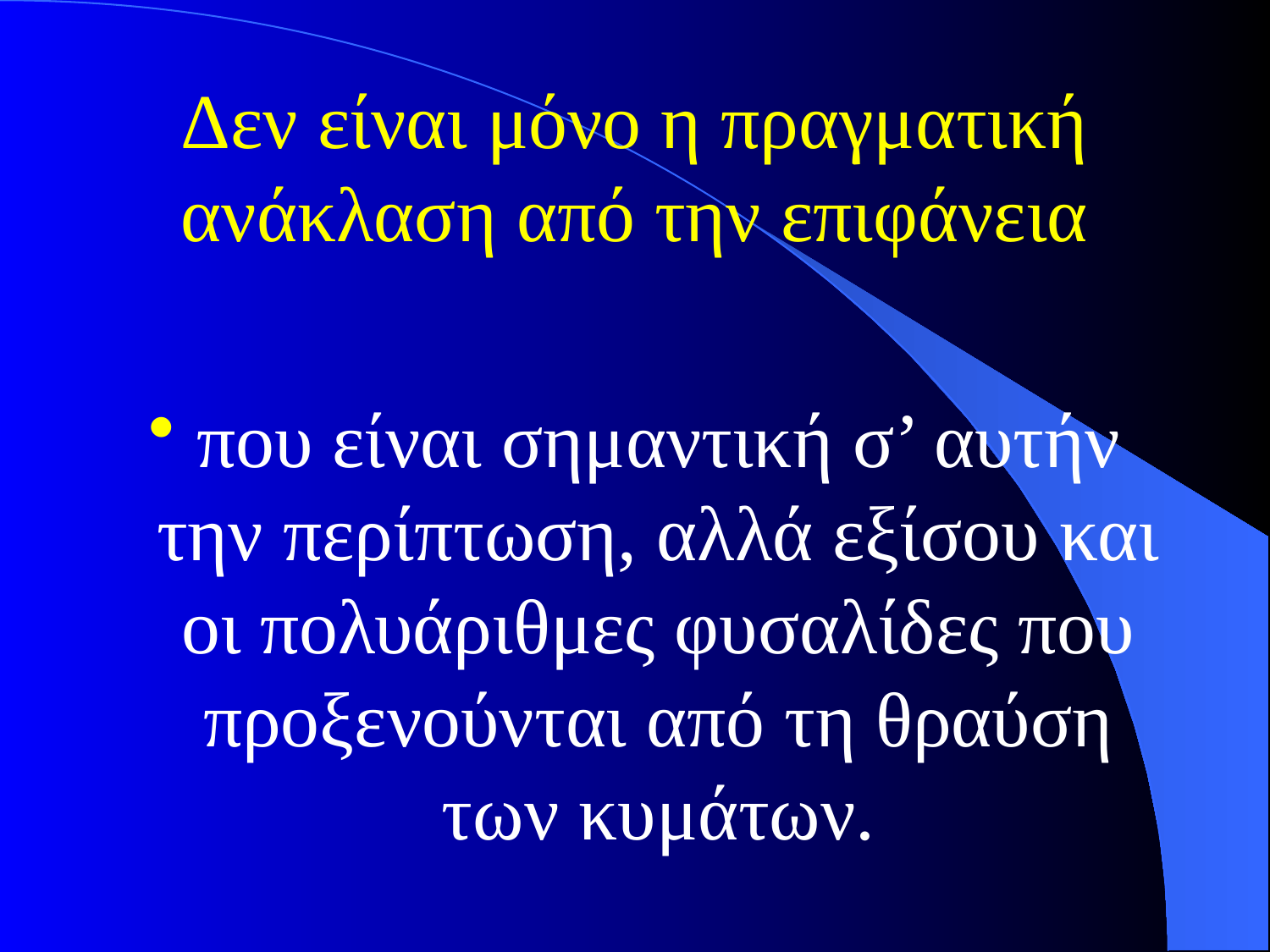

# Δεν είναι μόνο η πραγματική ανάκλαση από την επιφάνεια

που είναι σημαντική σ’ αυτήν την περίπτωση, αλλά εξίσου και οι πολυάριθμες φυσαλίδες που προξενούνται από τη θραύση των κυμάτων.